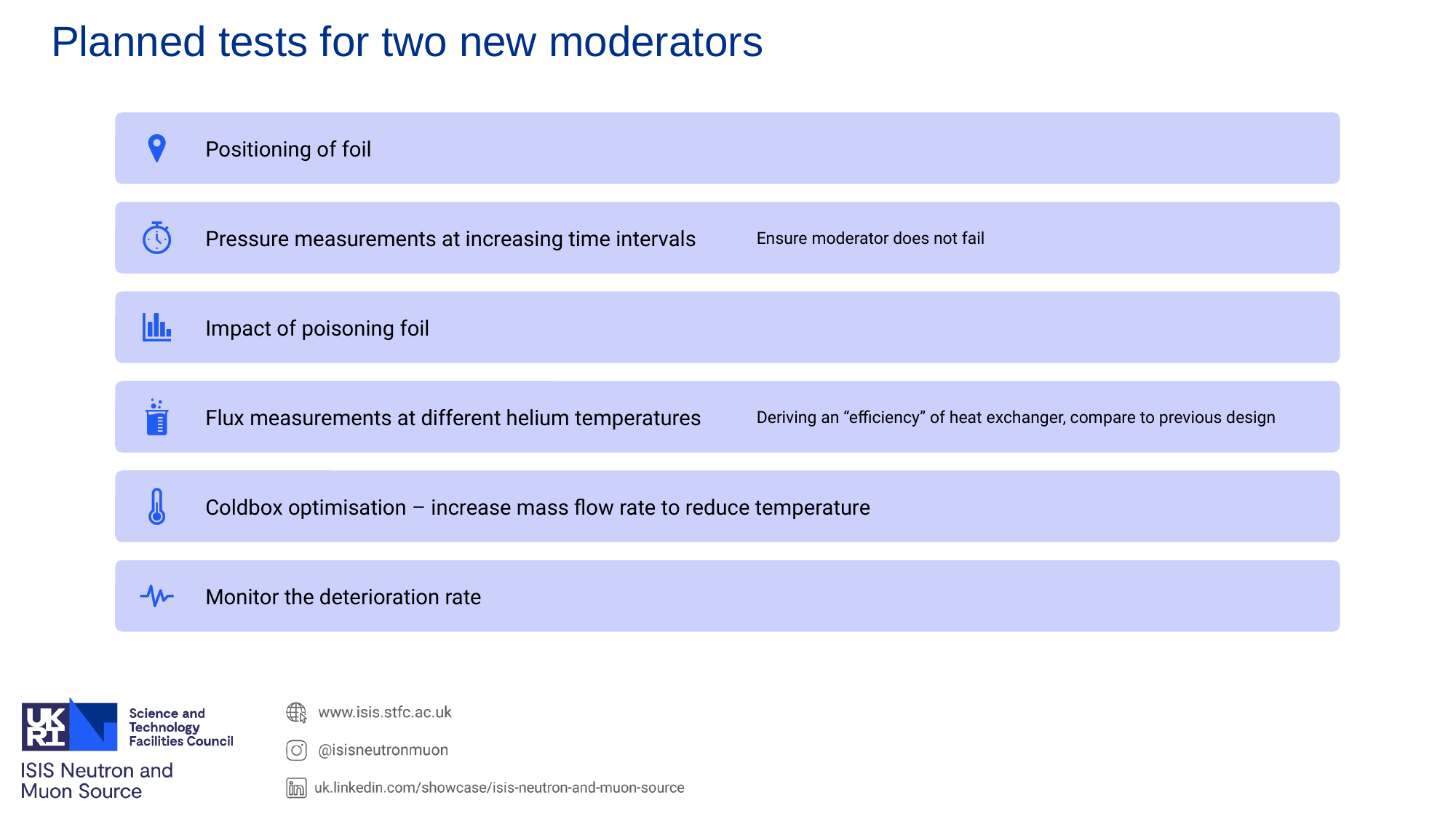

# Planned tests for two new moderators
Positioning of foil
Pressure measurements at increasing time intervals
Ensure moderator does not fail
Impact of poisoning foil
Flux measurements at different helium temperatures
Deriving an “efficiency” of heat exchanger, compare to previous design
Coldbox optimisation – increase mass flow rate to reduce temperature
Monitor the deterioration rate